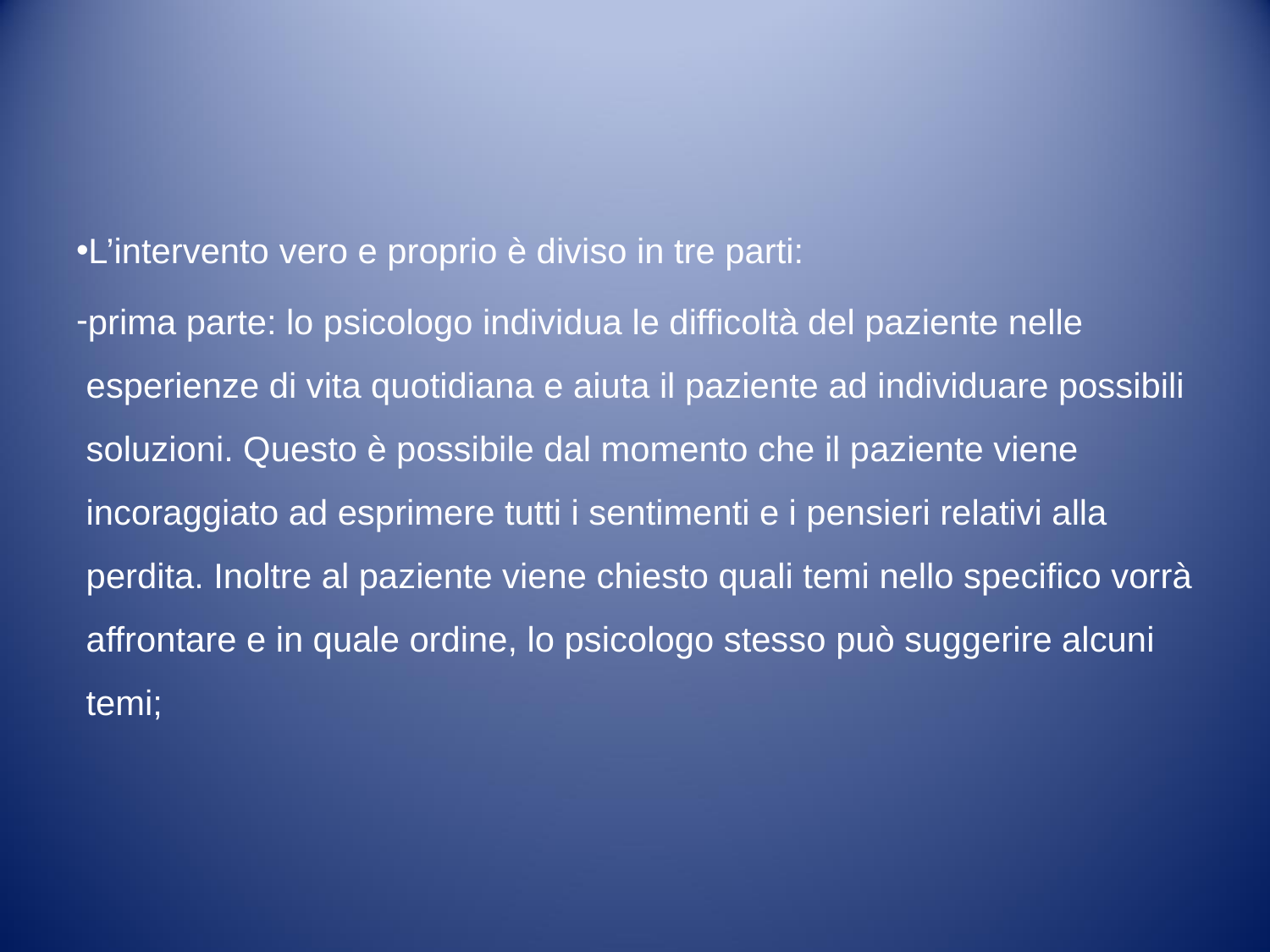

#
L’intervento vero e proprio è diviso in tre parti:
prima parte: lo psicologo individua le difficoltà del paziente nelle esperienze di vita quotidiana e aiuta il paziente ad individuare possibili soluzioni. Questo è possibile dal momento che il paziente viene incoraggiato ad esprimere tutti i sentimenti e i pensieri relativi alla perdita. Inoltre al paziente viene chiesto quali temi nello specifico vorrà affrontare e in quale ordine, lo psicologo stesso può suggerire alcuni temi;